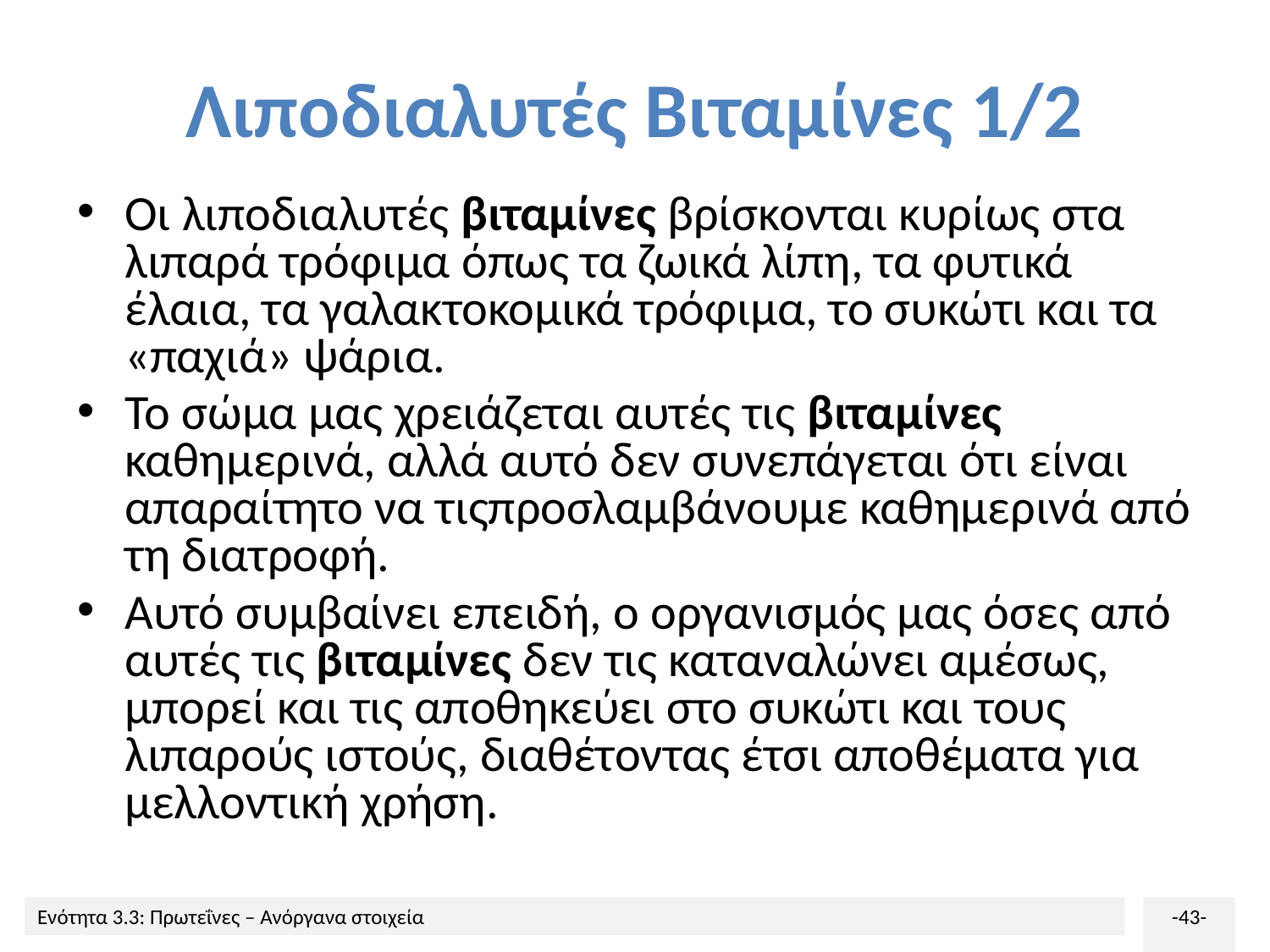

# Λιποδιαλυτές Βιταμίνες 1/2
Οι λιποδιαλυτές βιταμίνες βρίσκονται κυρίως στα λιπαρά τρόφιμα όπως τα ζωικά λίπη, τα φυτικά έλαια, τα γαλακτοκομικά τρόφιμα, το συκώτι και τα «παχιά» ψάρια.
Το σώμα μας χρειάζεται αυτές τις βιταμίνες καθημερινά, αλλά αυτό δεν συνεπάγεται ότι είναι απαραίτητο να τιςπροσλαμβάνουμε καθημερινά από τη διατροφή.
Αυτό συμβαίνει επειδή, ο οργανισμός μας όσες από αυτές τις βιταμίνες δεν τις καταναλώνει αμέσως, μπορεί και τις αποθηκεύει στο συκώτι και τους λιπαρούς ιστούς, διαθέτοντας έτσι αποθέματα για μελλοντική χρήση.